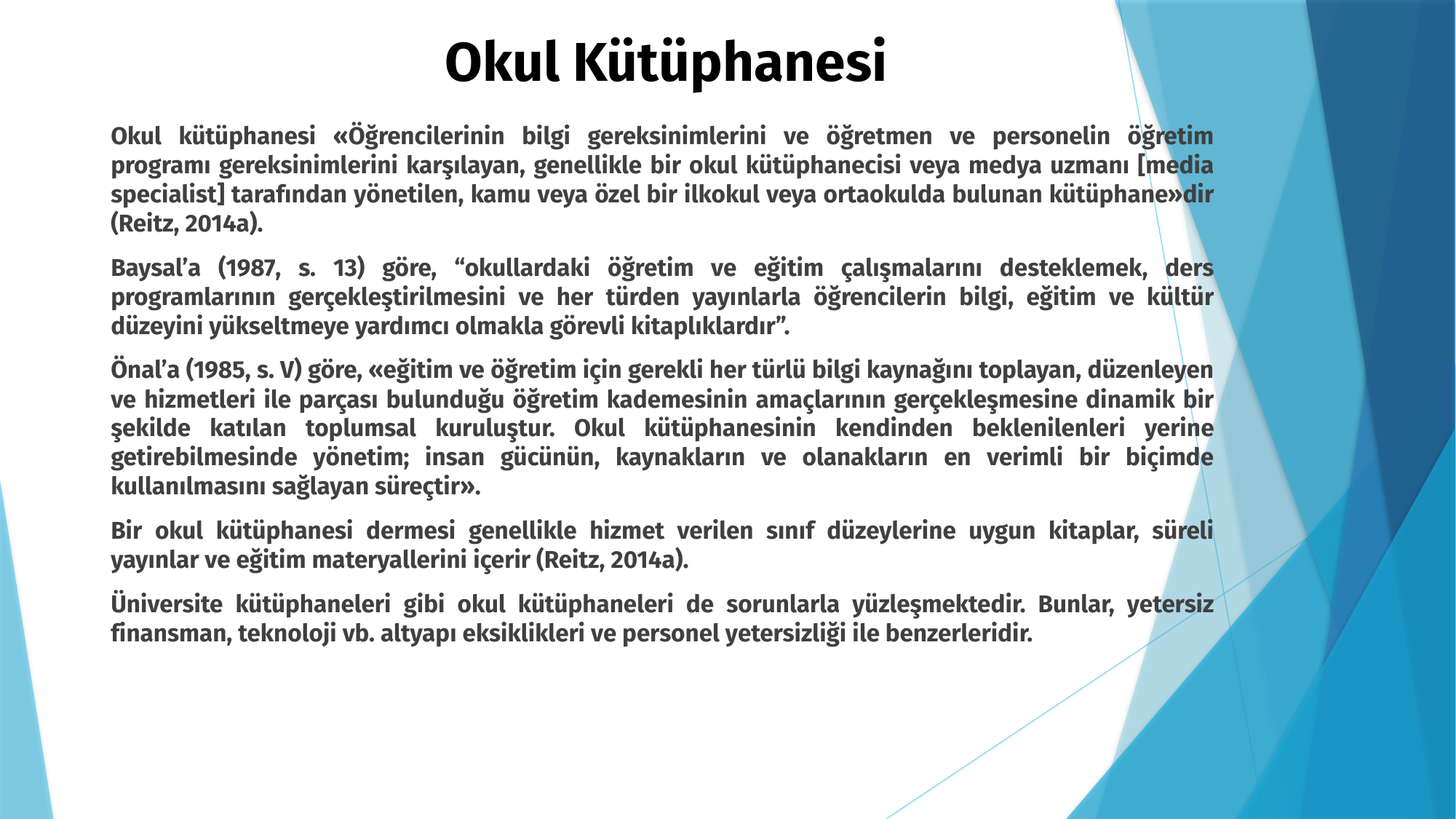

# Okul Kütüphanesi
Okul kütüphanesi «Öğrencilerinin bilgi gereksinimlerini ve öğretmen ve personelin öğretim programı gereksinimlerini karşılayan, genellikle bir okul kütüphanecisi veya medya uzmanı [media specialist] tarafından yönetilen, kamu veya özel bir ilkokul veya ortaokulda bulunan kütüphane»dir (Reitz, 2014a).
Baysal’a (1987, s. 13) göre, “okullardaki öğretim ve eğitim çalışmalarını desteklemek, ders programlarının gerçekleştirilmesini ve her türden yayınlarla öğrencilerin bilgi, eğitim ve kültür düzeyini yükseltmeye yardımcı olmakla görevli kitaplıklardır”.
Önal’a (1985, s. V) göre, «eğitim ve öğretim için gerekli her türlü bilgi kaynağını toplayan, düzenleyen ve hizmetleri ile parçası bulunduğu öğretim kademesinin amaçlarının gerçekleşmesine dinamik bir şekilde katılan toplumsal kuruluştur. Okul kütüphanesinin kendinden beklenilenleri yerine getirebilmesinde yönetim; insan gücünün, kaynakların ve olanakların en verimli bir biçimde kullanılmasını sağlayan süreçtir».
Bir okul kütüphanesi dermesi genellikle hizmet verilen sınıf düzeylerine uygun kitaplar, süreli yayınlar ve eğitim materyallerini içerir (Reitz, 2014a).
Üniversite kütüphaneleri gibi okul kütüphaneleri de sorunlarla yüzleşmektedir. Bunlar, yetersiz finansman, teknoloji vb. altyapı eksiklikleri ve personel yetersizliği ile benzerleridir.